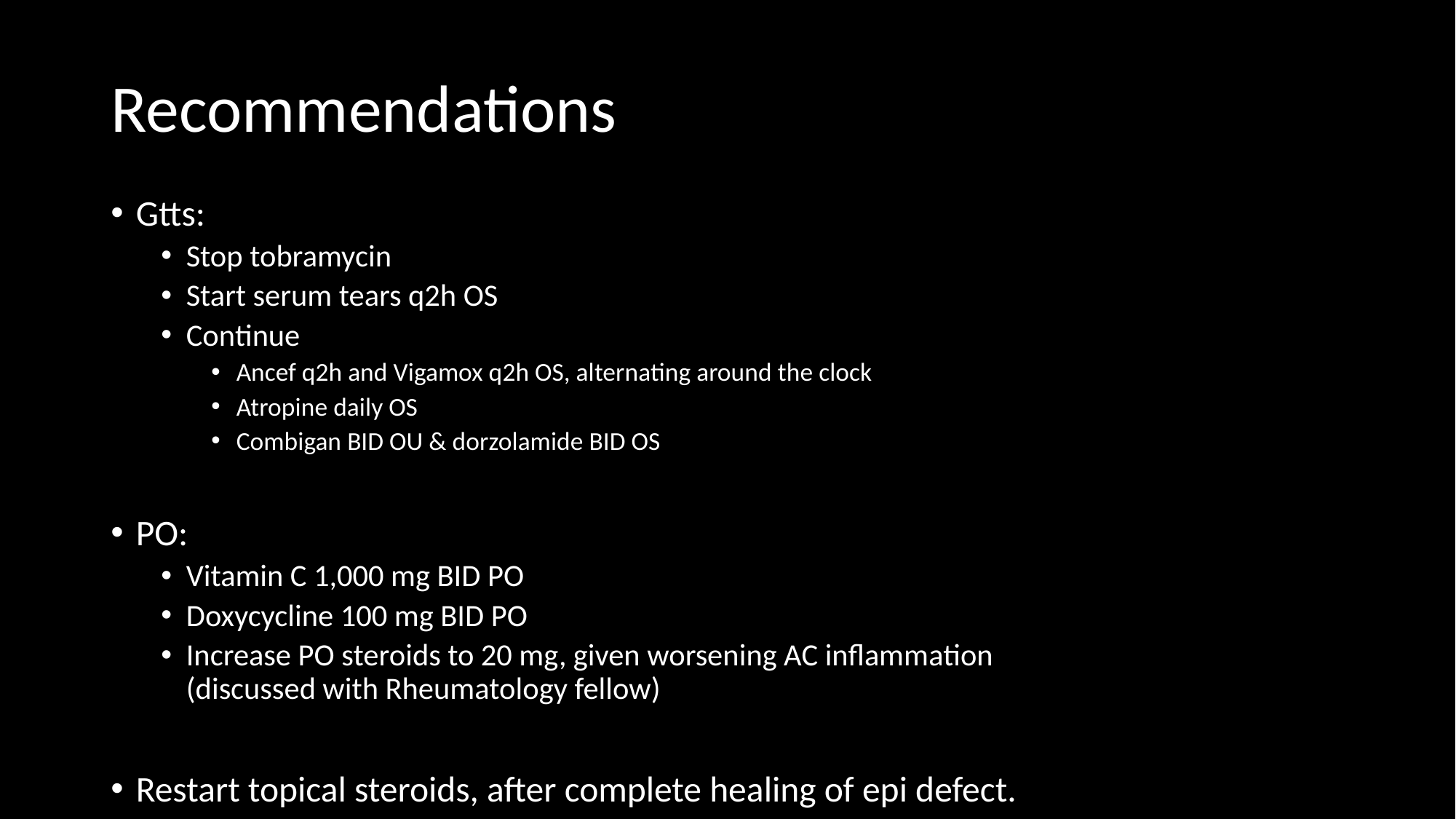

# Recommendations
Gtts:
Stop tobramycin
Start serum tears q2h OS
Continue
Ancef q2h and Vigamox q2h OS, alternating around the clock
Atropine daily OS
Combigan BID OU & dorzolamide BID OS

PO:
Vitamin C 1,000 mg BID PO
Doxycycline 100 mg BID PO
Increase PO steroids to 20 mg, given worsening AC inflammation
(discussed with Rheumatology fellow)

Restart topical steroids, after complete healing of epi defect.